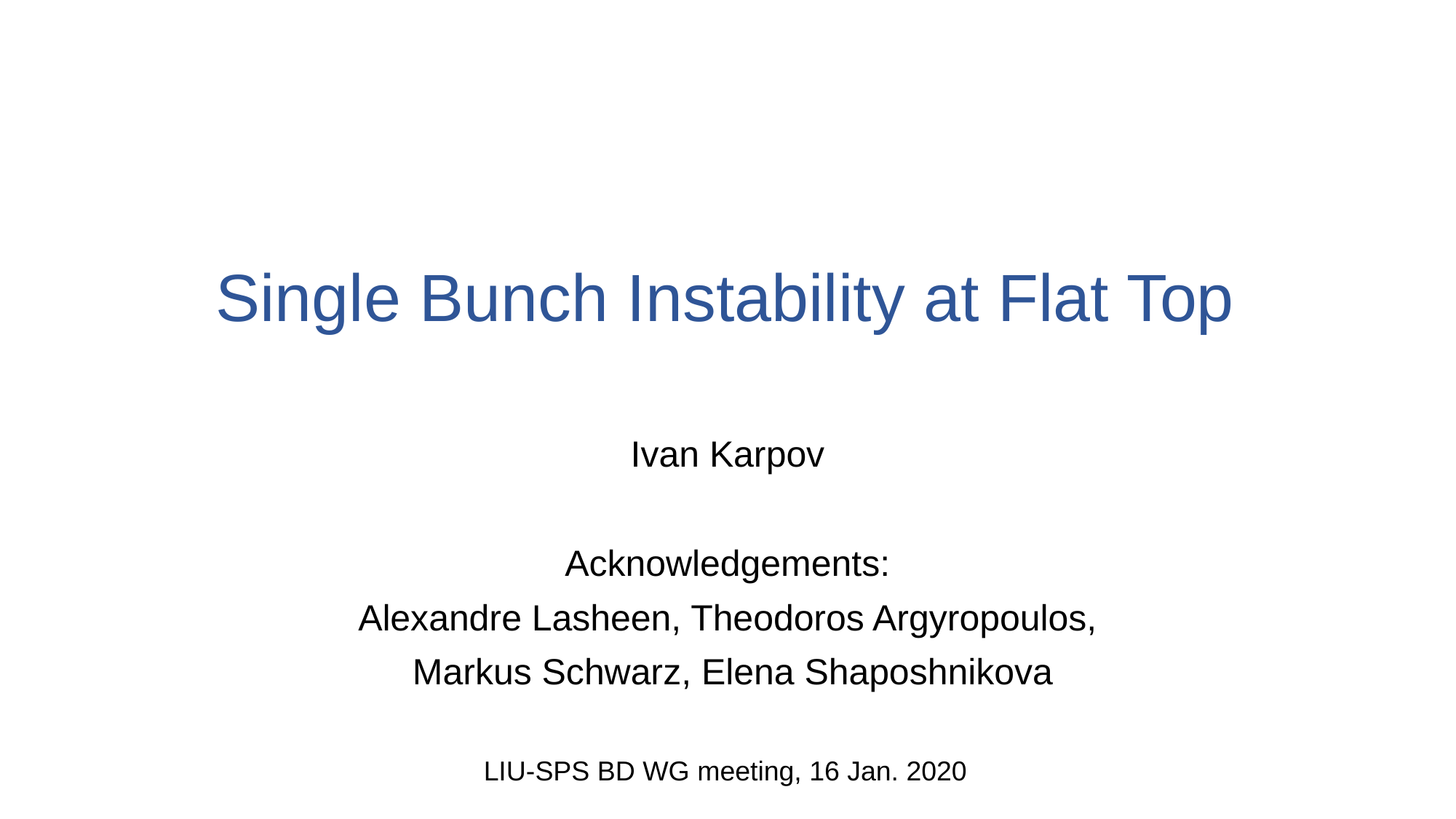

# Single Bunch Instability at Flat Top
Ivan Karpov

Acknowledgements:
Alexandre Lasheen, Theodoros Argyropoulos,
 Markus Schwarz, Elena Shaposhnikova
LIU-SPS BD WG meeting, 16 Jan. 2020